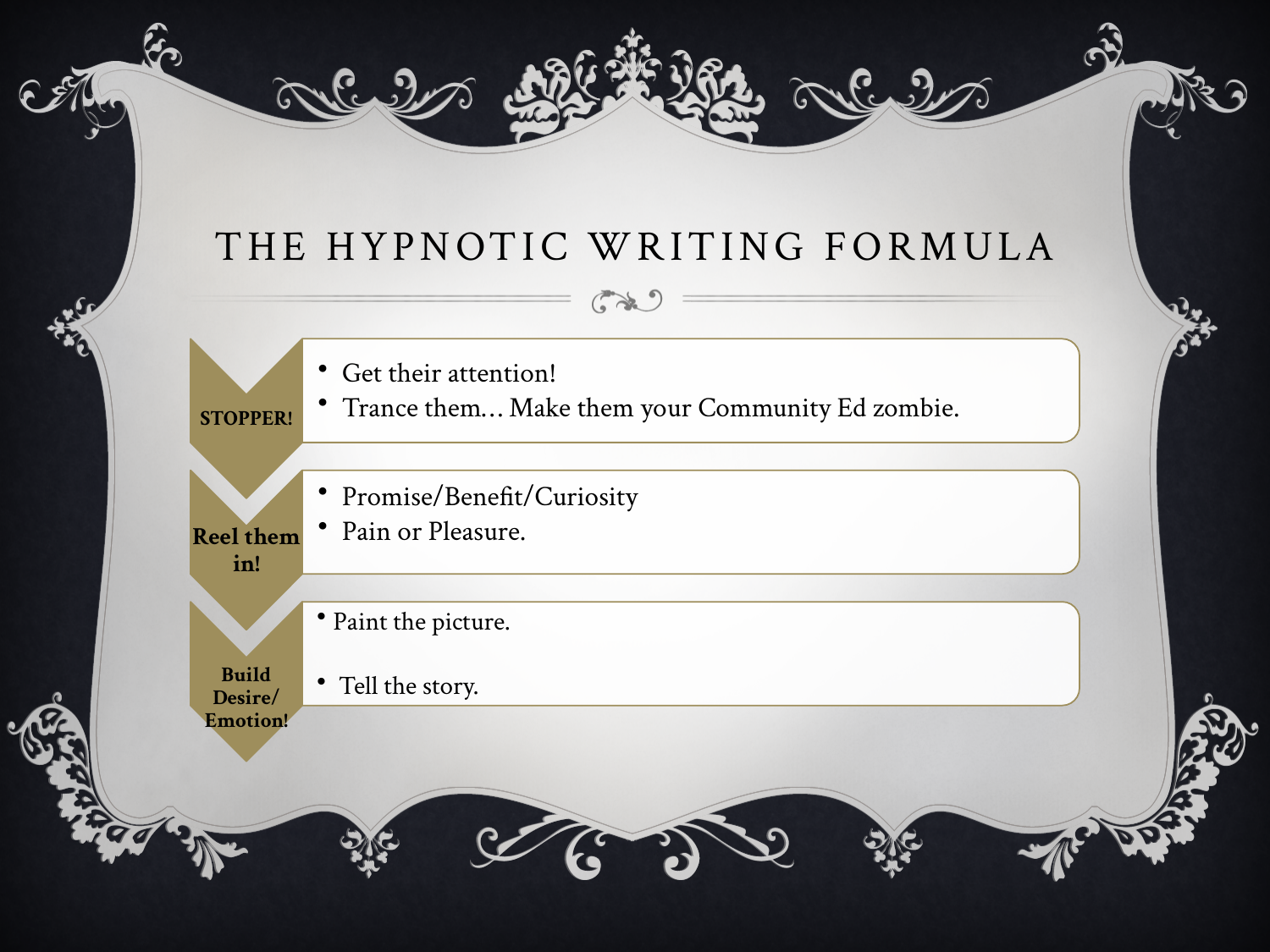

# The Hypnotic writing formula
STOPPER!
Get their attention!
Trance them… Make them your Community Ed zombie.
Reel them in!

Promise/Benefit/Curiosity
Pain or Pleasure.

Build Desire/ Emotion!
Paint the picture.

 Tell the story.